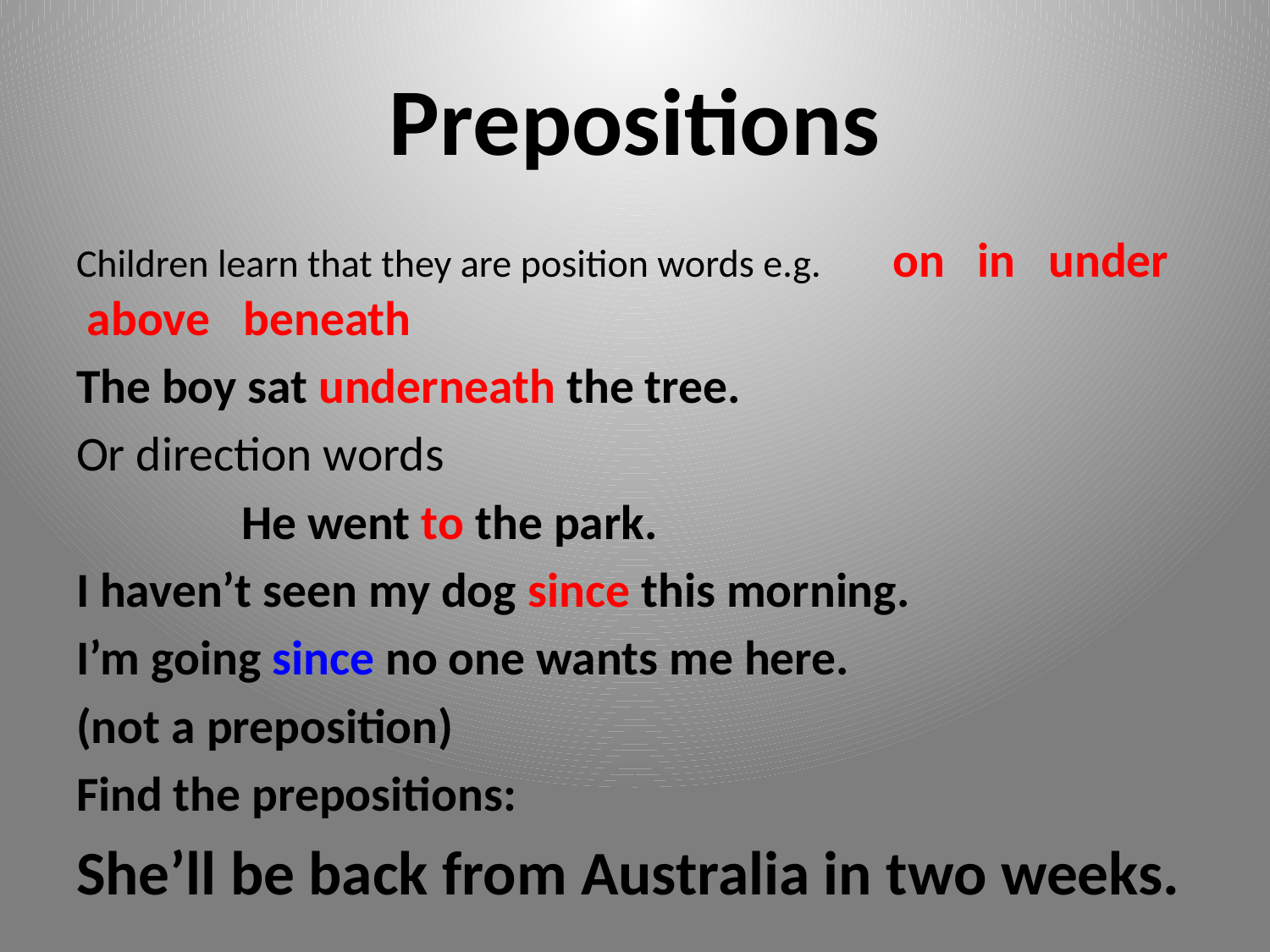

# Prepositions
Children learn that they are position words e.g.        on   in   under    above   beneath
The boy sat underneath the tree.
Or direction words
               He went to the park.
I haven’t seen my dog since this morning.
I’m going since no one wants me here.
(not a preposition)
Find the prepositions:
She’ll be back from Australia in two weeks.